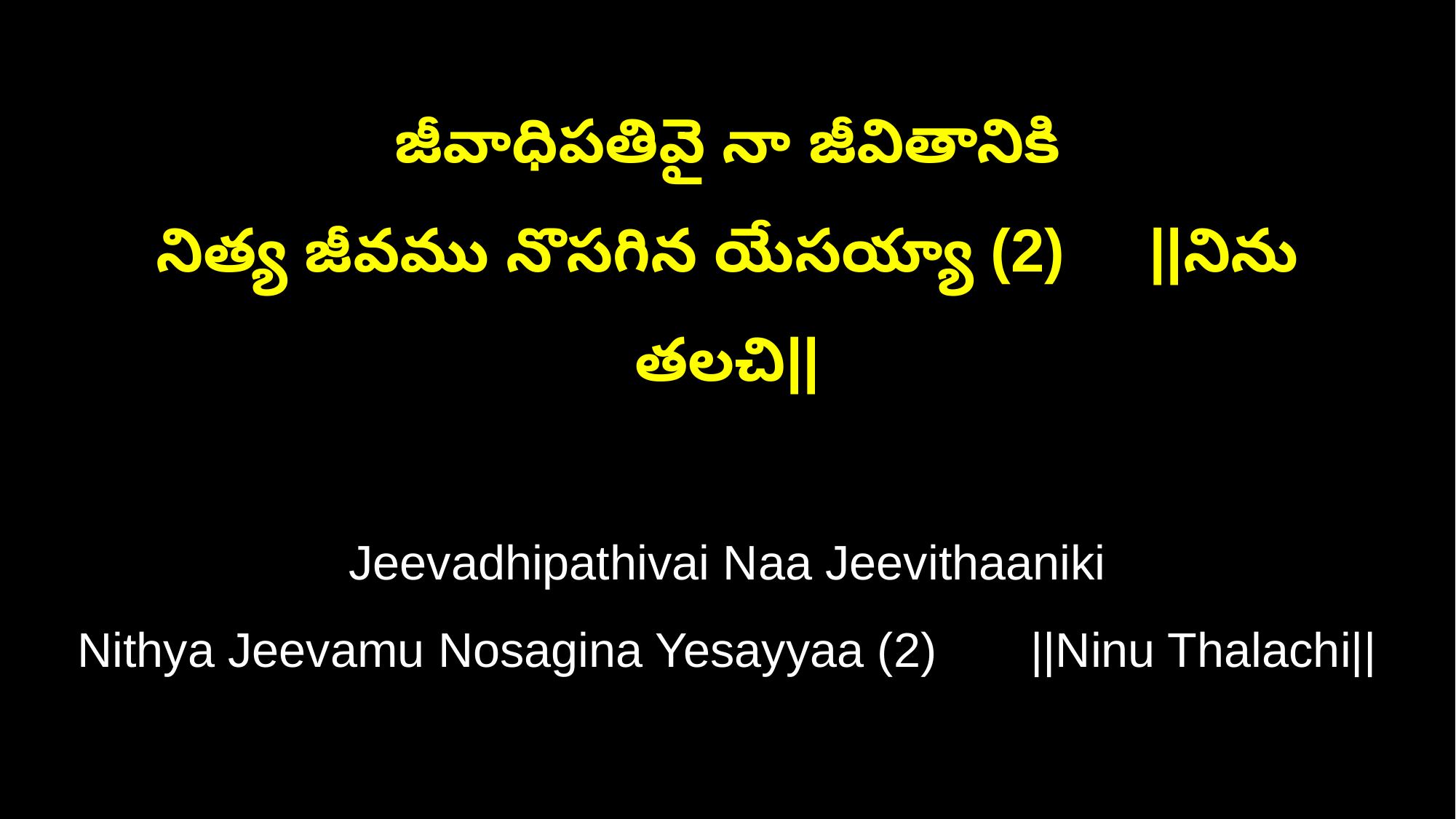

జీవాధిపతివై నా జీవితానికి
నిత్య జీవము నొసగిన యేసయ్యా (2)     ||నిను తలచి||
Jeevadhipathivai Naa Jeevithaaniki
Nithya Jeevamu Nosagina Yesayyaa (2)       ||Ninu Thalachi||